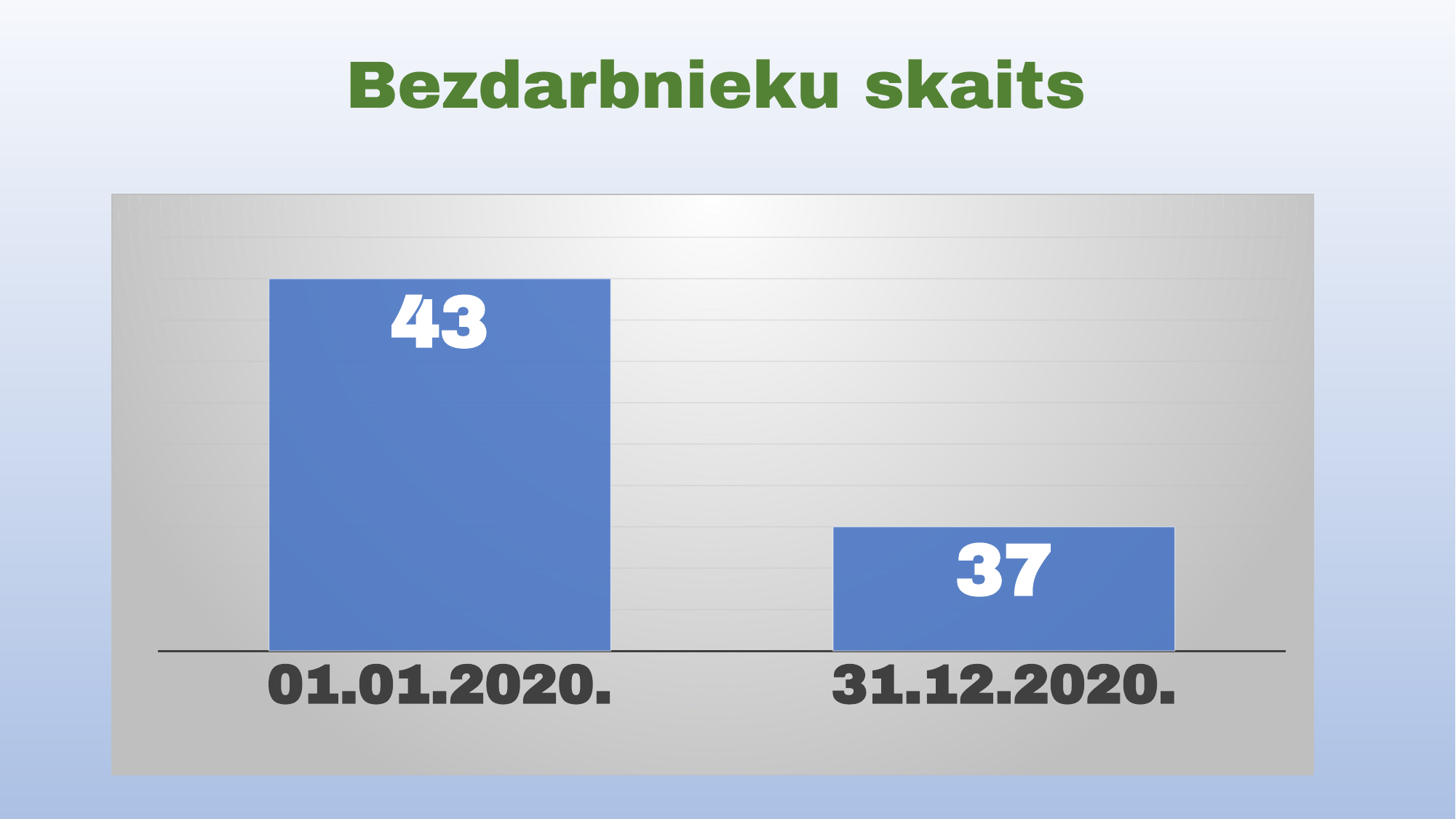

# Bezdarbnieku skaits

### Chart

| Category |  |
|---|---|
| 01.01.2020. | 43.0 |
| 31.12.2020. | 37.0 |